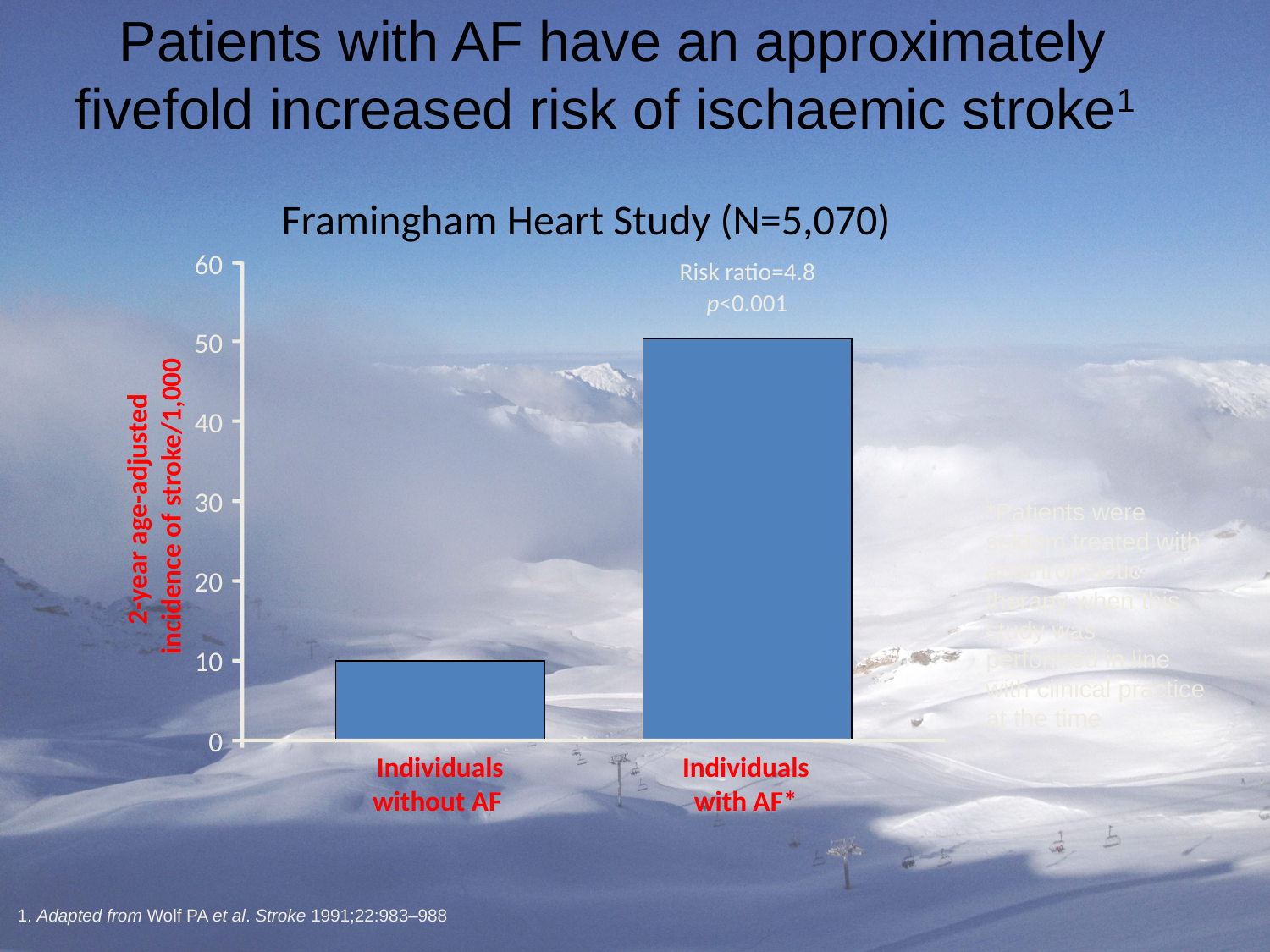

Patients with AF have an approximately fivefold increased risk of ischaemic stroke1
Framingham Heart Study (N=5,070)
60
Risk ratio=4.8

p<0.001
50

40

2-year age-adjusted
incidence of stroke/1,000
30

20

10

0

Individuals
without AF
Individuals
with AF*

*Patients were seldom treated with antithrombotic therapy when this study was performed in line with clinical practice at the time
1. Adapted from Wolf PA et al. Stroke 1991;22:983–988